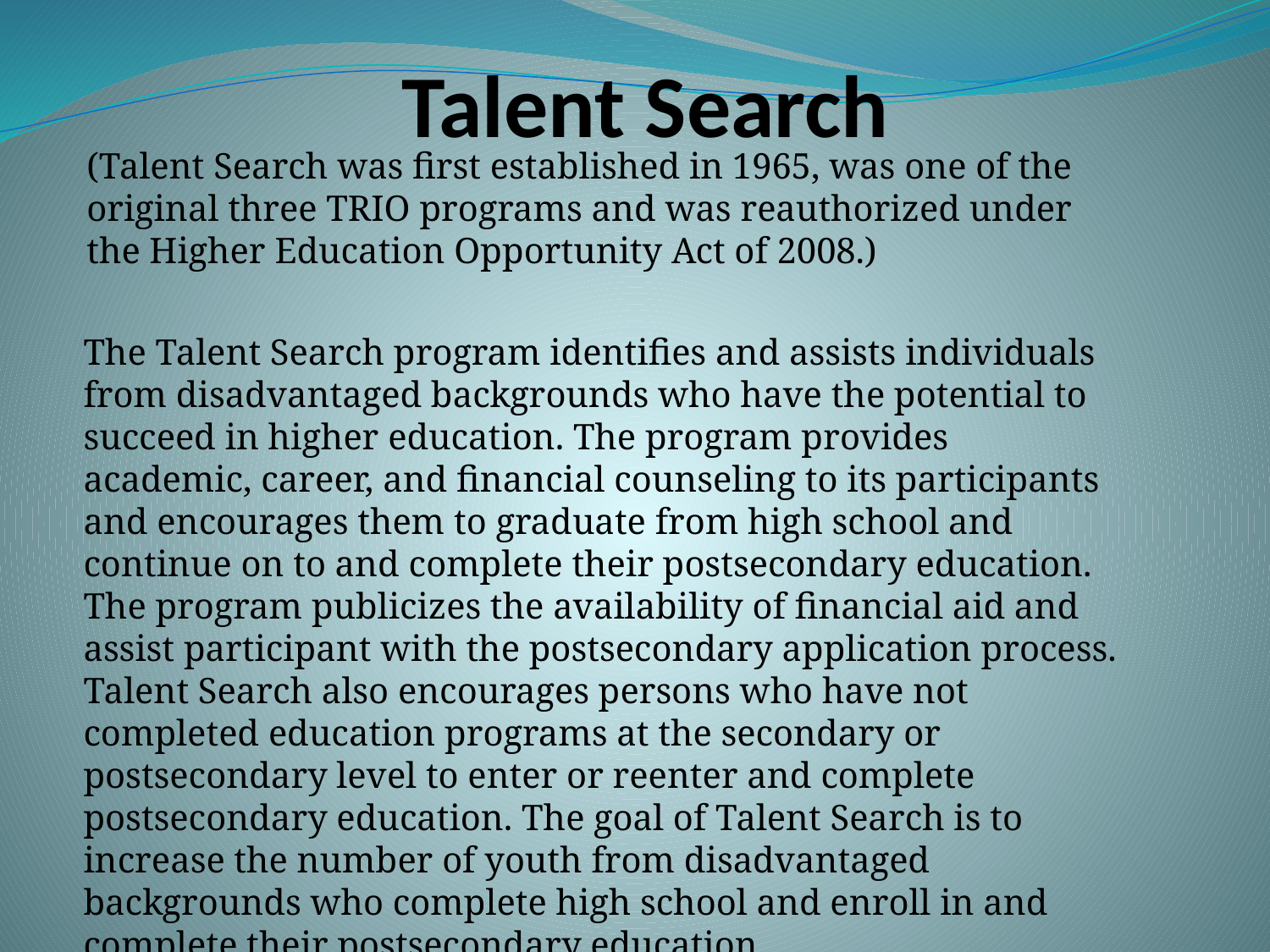

# Talent Search
(Talent Search was first established in 1965, was one of the original three TRIO programs and was reauthorized under the Higher Education Opportunity Act of 2008.)
The Talent Search program identifies and assists individuals from disadvantaged backgrounds who have the potential to succeed in higher education. The program provides  academic, career, and financial counseling to its participants and encourages them to graduate from high school and continue on to and complete their postsecondary education. The program publicizes the availability of financial aid and assist participant with the postsecondary application process. Talent Search also encourages persons who have not completed education programs at the secondary or postsecondary level to enter or reenter and complete postsecondary education. The goal of Talent Search is to increase the number of youth from disadvantaged backgrounds who complete high school and enroll in and complete their postsecondary education.